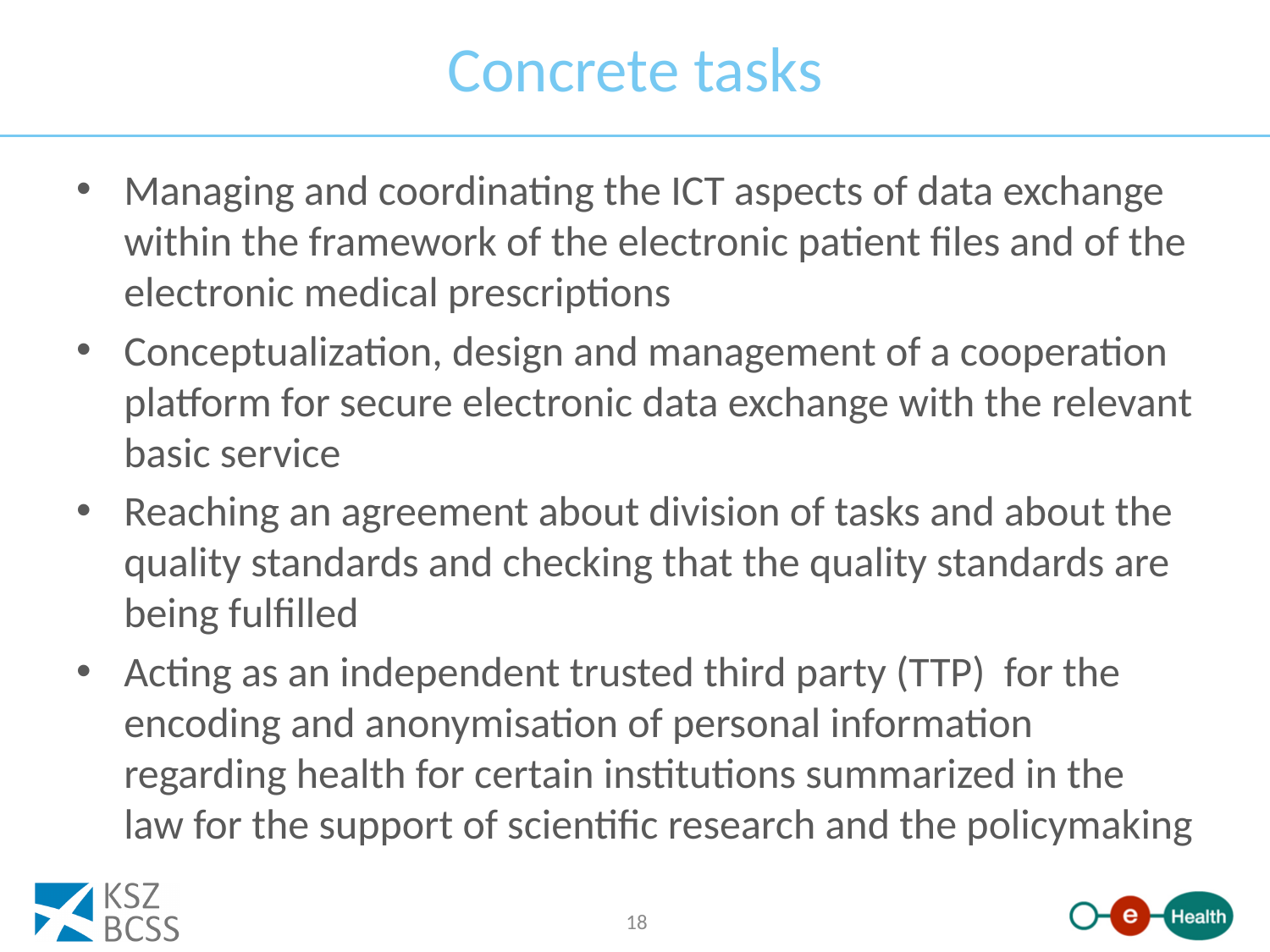

# Concrete tasks
Managing and coordinating the ICT aspects of data exchange within the framework of the electronic patient files and of the electronic medical prescriptions
Conceptualization, design and management of a cooperation platform for secure electronic data exchange with the relevant basic service
Reaching an agreement about division of tasks and about the quality standards and checking that the quality standards are being fulfilled
Acting as an independent trusted third party (TTP)  for the encoding and anonymisation of personal information regarding health for certain institutions summarized in the law for the support of scientific research and the policymaking

18